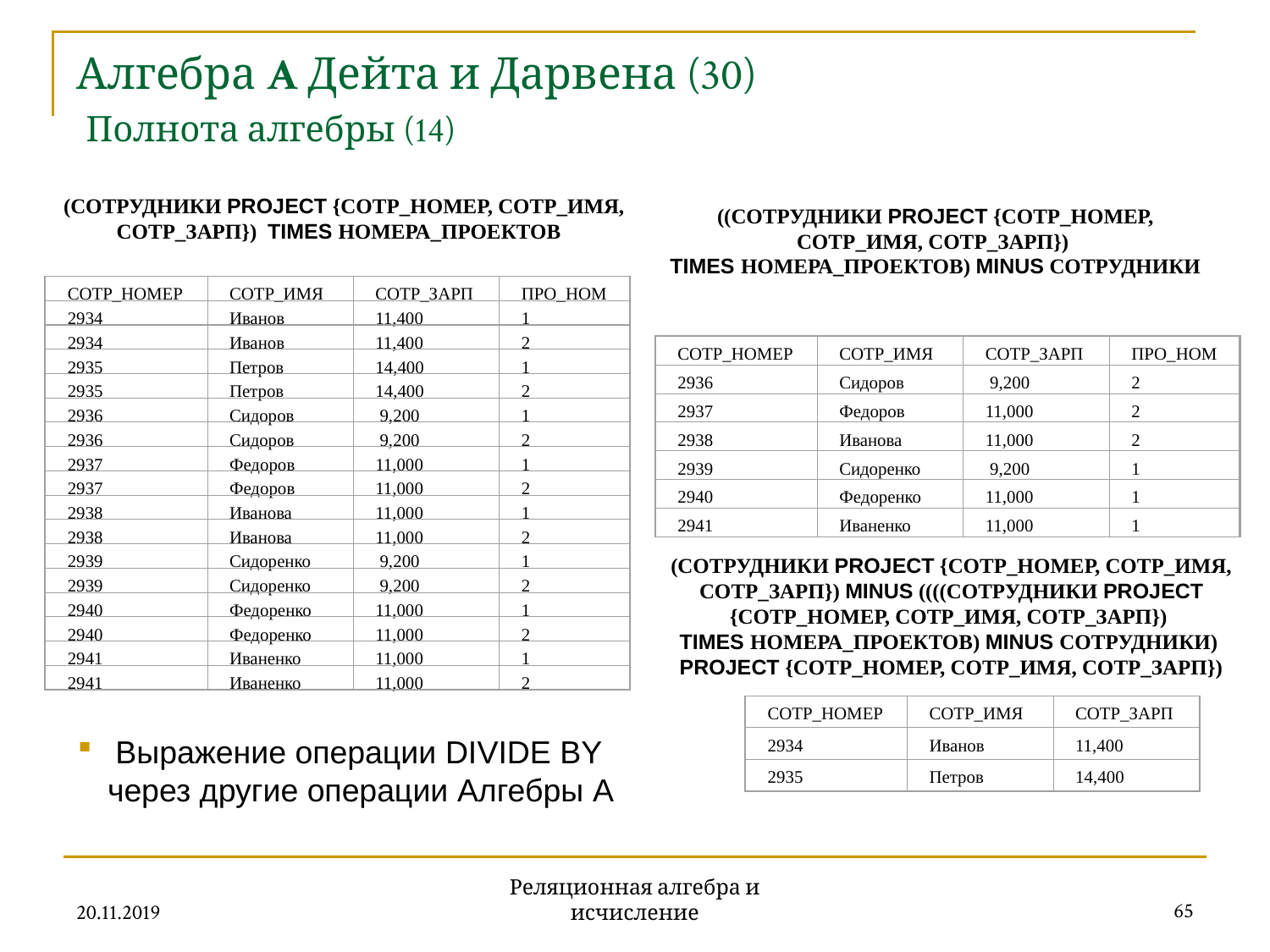

# Алгебра A Дейта и Дарвена (30) Полнота алгебры (14)
 (СОТРУДНИКИ PROJECT {СОТР_НОМЕР, СОТР_ИМЯ, СОТР_ЗАРП})  TIMES НОМЕРА_ПРОЕКТОВ
((СОТРУДНИКИ PROJECT {СОТР_НОМЕР, СОТР_ИМЯ, СОТР_ЗАРП})
TIMES НОМЕРА_ПРОЕКТОВ) MINUS СОТРУДНИКИ

СОТР_НОМЕР

СОТР_ИМЯ

СОТР_ЗАРП

ПРО_НОМ

2934

Иванов

11,400

1

2934

Иванов

11,400

2

2935

Петров

14,400

1

2935

Петров

14,400

2

2936

Сидоров

 9,200

1

2936

Сидоров

 9,200

2

2937

Федоров

11,000

1

2937

Федоров

11,000

2

2938

Иванова

11,000

1

2938

Иванова

11,000

2

2939

Сидоренко

 9,200

1

2939

Сидоренко

 9,200

2

2940

Федоренко

11,000

1

2940

Федоренко

11,000

2

2941

Иваненко

11,000

1

2941

Иваненко

11,000

2

СОТР_НОМЕР

СОТР_ИМЯ

СОТР_ЗАРП

ПРО_НОМ

2936

Сидоров

 9,200

2

2937

Федоров

11,000

2

2938

Иванова

11,000

2

2939

Сидоренко

 9,200

1

2940

Федоренко

11,000

1

2941

Иваненко

11,000

1

(СОТРУДНИКИ PROJECT {СОТР_НОМЕР, СОТР_ИМЯ, СОТР_ЗАРП}) MINUS ((((СОТРУДНИКИ PROJECT {СОТР_НОМЕР, СОТР_ИМЯ, СОТР_ЗАРП})
TIMES НОМЕРА_ПРОЕКТОВ) MINUS СОТРУДНИКИ)
PROJECT {СОТР_НОМЕР, СОТР_ИМЯ, СОТР_ЗАРП})

СОТР_НОМЕР

СОТР_ИМЯ

СОТР_ЗАРП

2934

Иванов

11,400

2935

Петров

14,400

 Выражение операции DIVIDE BY через другие операции Алгебры A
20.11.2019
65
Реляционная алгебра и исчисление